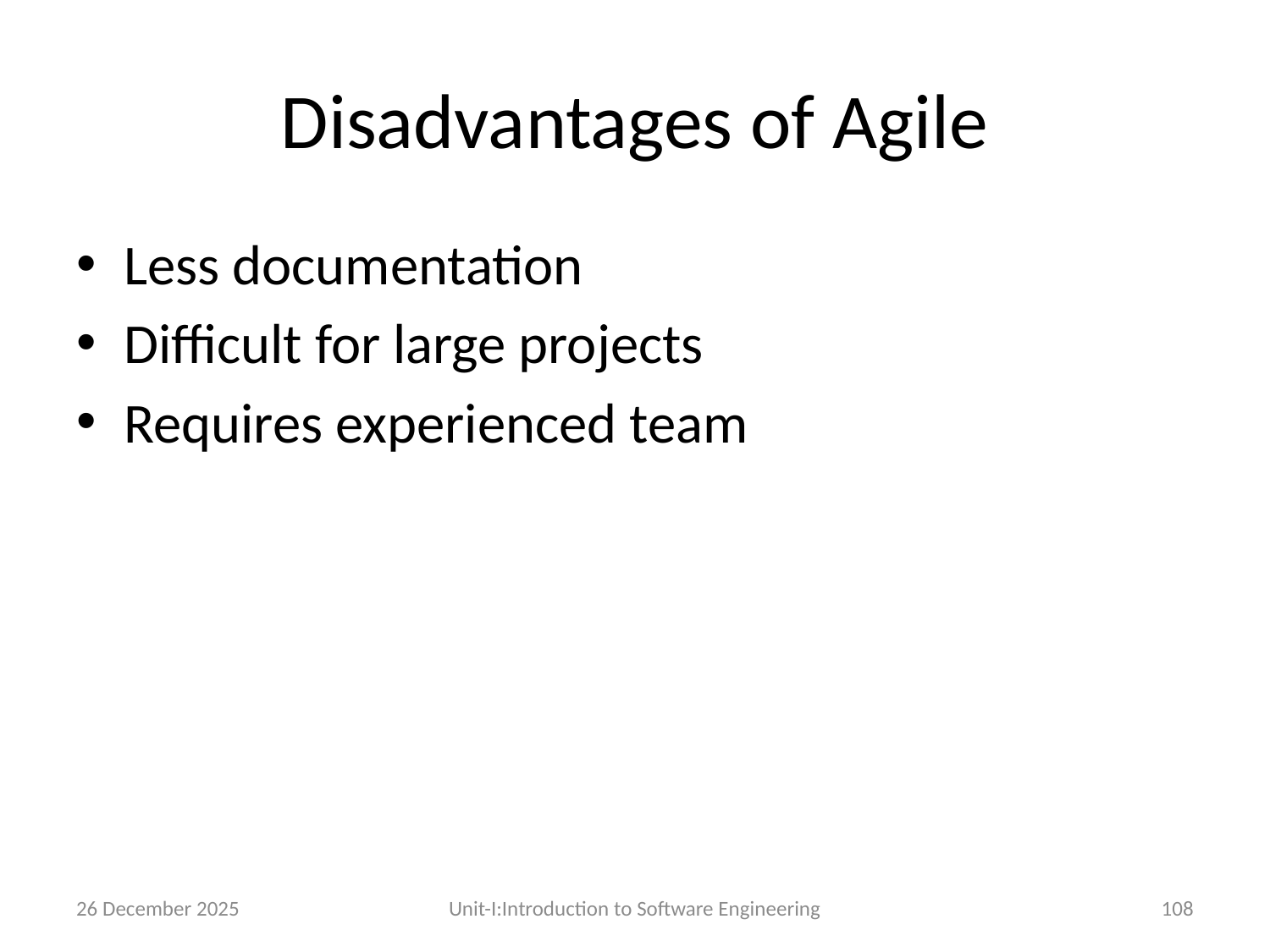

# Disadvantages of Agile
Less documentation
Difficult for large projects
Requires experienced team
26 December 2025
Unit-I:Introduction to Software Engineering
108